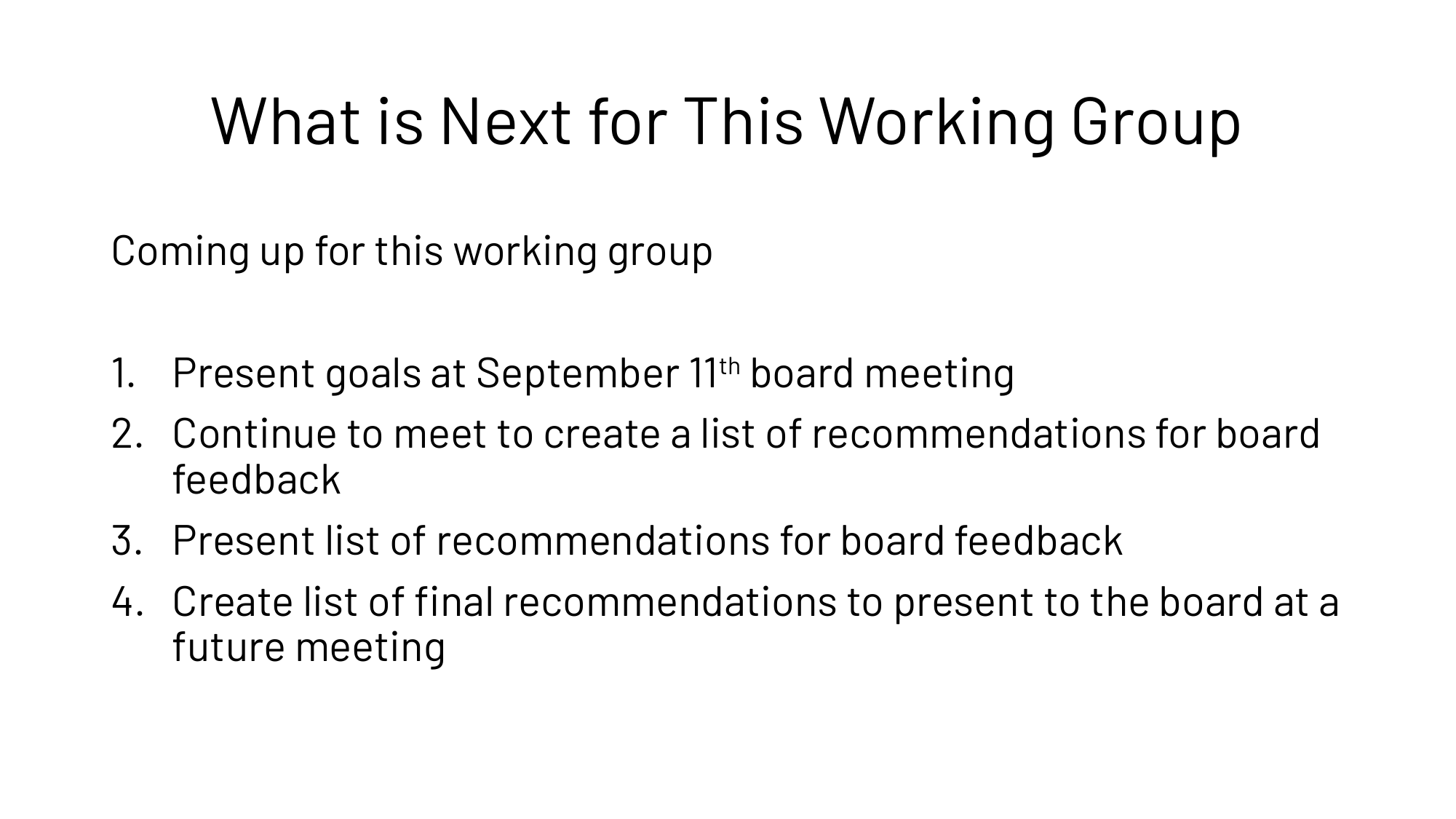

# What is Next for This Working Group
Coming up for this working group

Present goals at September 11th board meeting
Continue to meet to create a list of recommendations for board feedback
Present list of recommendations for board feedback
Create list of final recommendations to present to the board at a future meeting